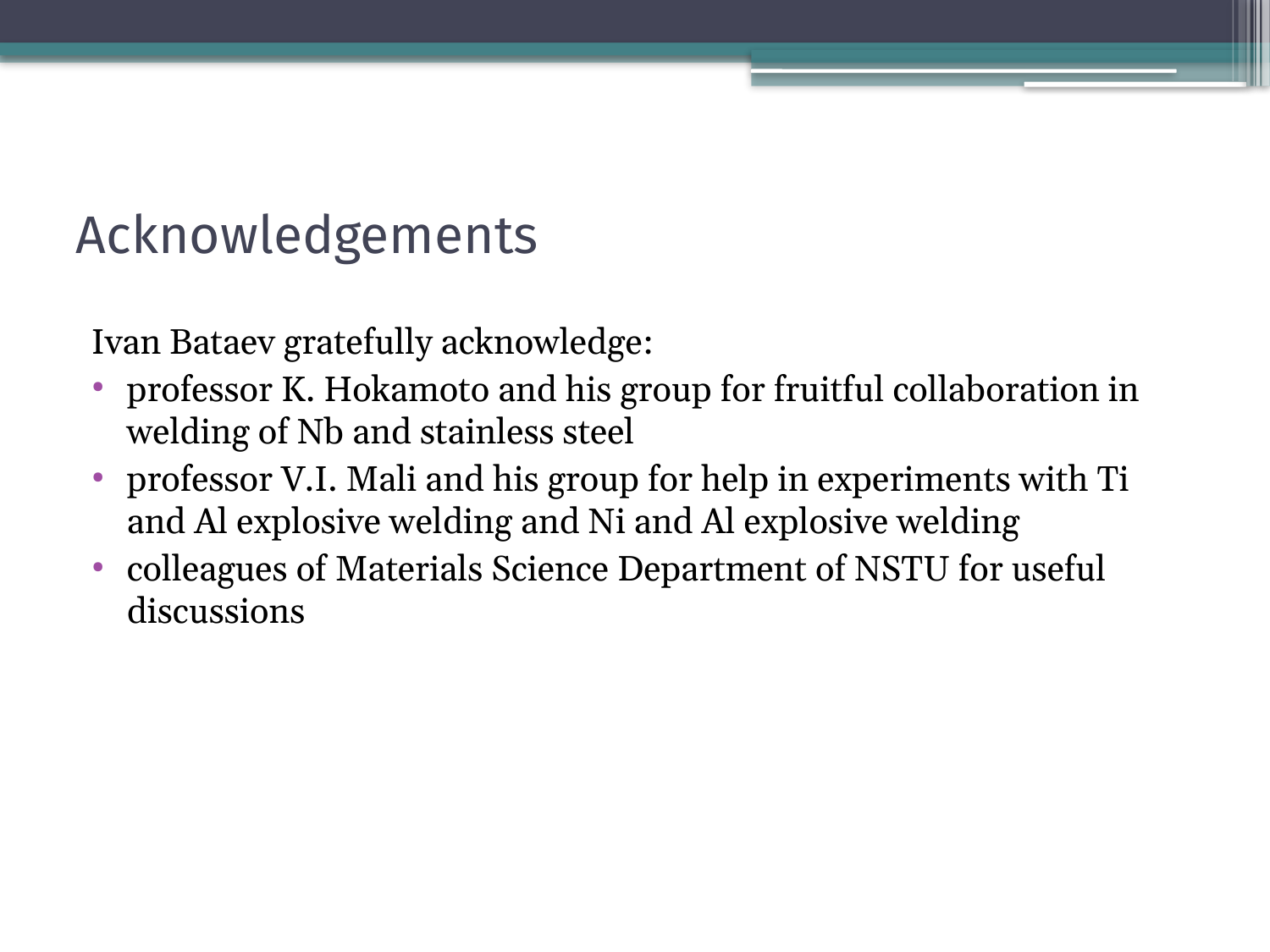

# Acknowledgements
Ivan Bataev gratefully acknowledge:
professor K. Hokamoto and his group for fruitful collaboration in welding of Nb and stainless steel
professor V.I. Mali and his group for help in experiments with Ti and Al explosive welding and Ni and Al explosive welding
colleagues of Materials Science Department of NSTU for useful discussions